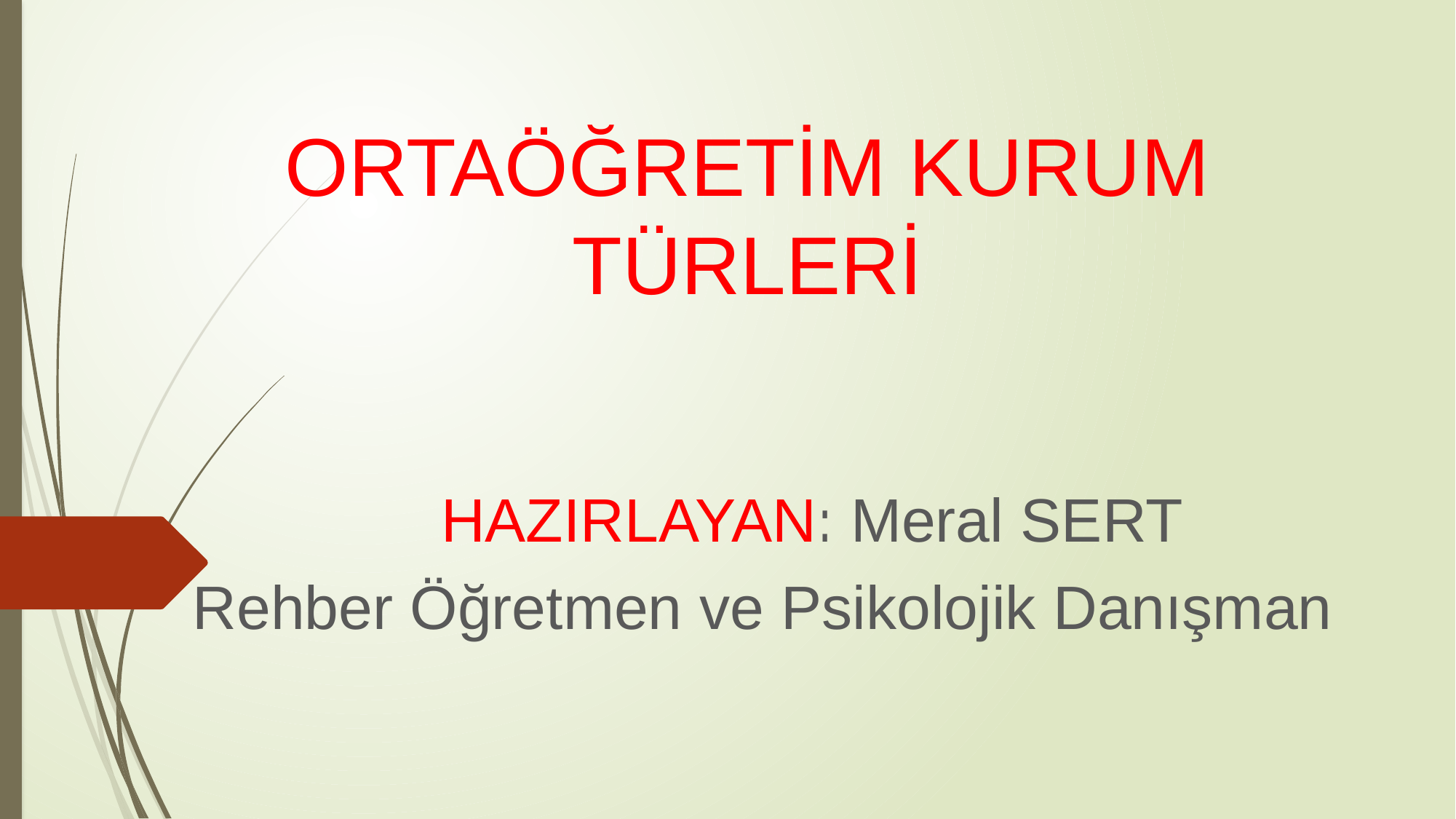

# ORTAÖĞRETİM KURUM TÜRLERİ

                                   HAZIRLAYAN: Meral SERT
Rehber Öğretmen ve Psikolojik Danışman